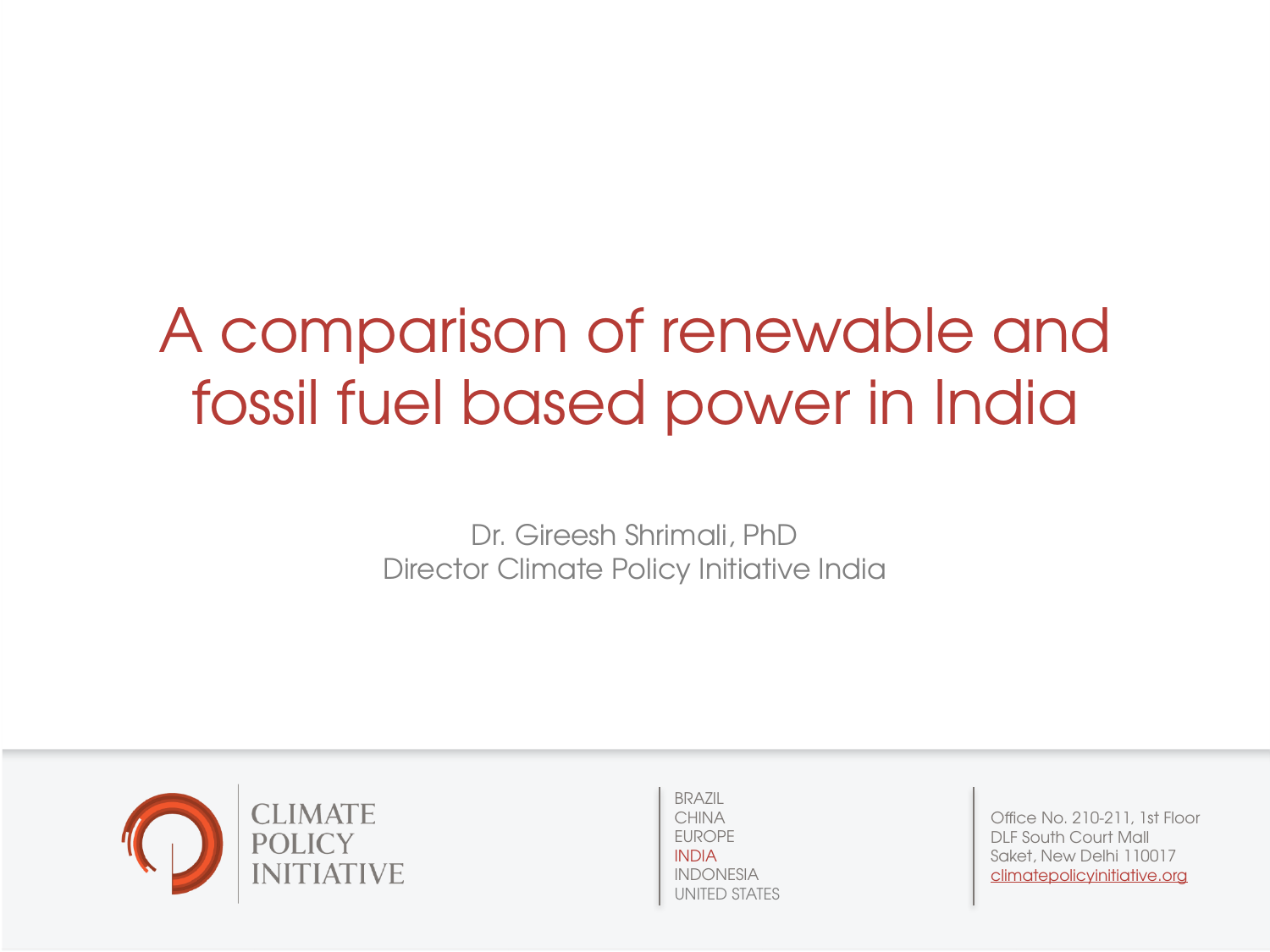

# A comparison of renewable and fossil fuel based power in India
Dr. Gireesh Shrimali, PhD
Director Climate Policy Initiative India